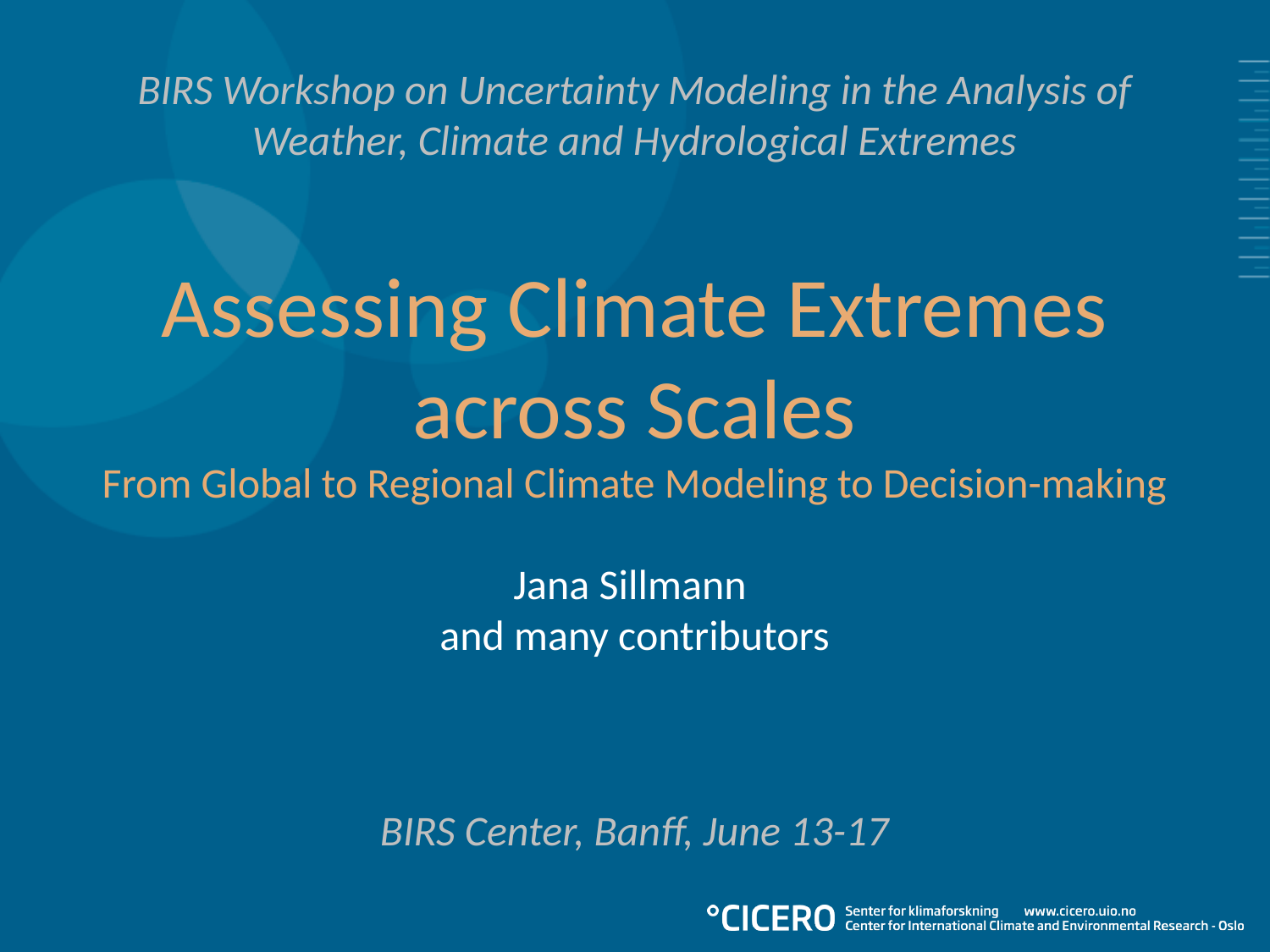

BIRS Workshop on Uncertainty Modeling in the Analysis of
Weather, Climate and Hydrological Extremes
Assessing Climate Extremes across Scales
From Global to Regional Climate Modeling to Decision-making

Jana Sillmann
and many contributors

BIRS Center, Banff, June 13-17